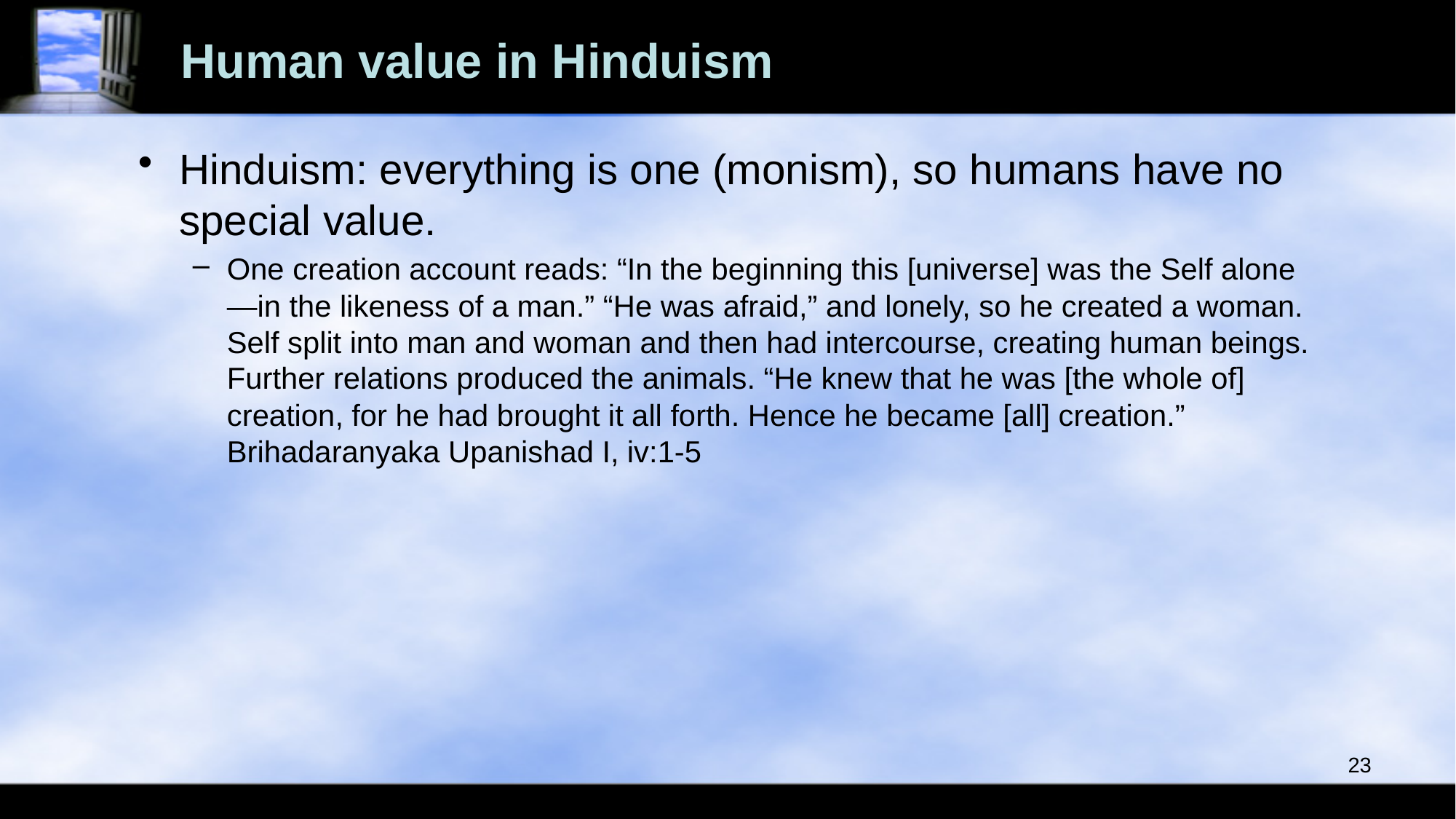

# Human value in Hinduism
Hinduism: everything is one (monism), so humans have no special value.
One creation account reads: “In the beginning this [universe] was the Self alone—in the likeness of a man.” “He was afraid,” and lonely, so he created a woman. Self split into man and woman and then had intercourse, creating human beings. Further relations produced the animals. “He knew that he was [the whole of] creation, for he had brought it all forth. Hence he became [all] creation.” Brihadaranyaka Upanishad I, iv:1-5

23